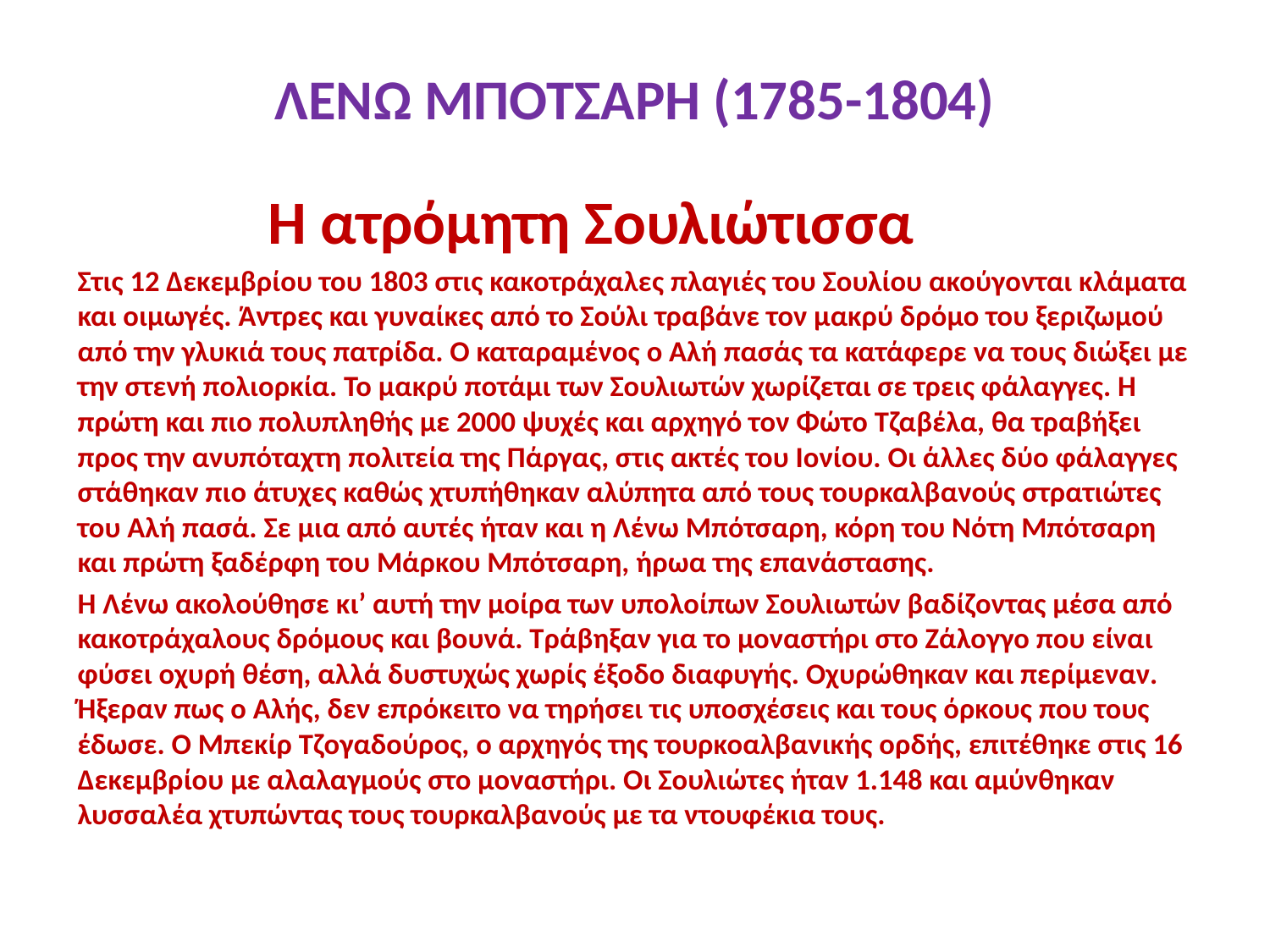

# ΛΕΝΩ ΜΠΟΤΣΑΡΗ (1785-1804)
                             Η ατρόμητη Σουλιώτισσα
Στις 12 Δεκεμβρίου του 1803 στις κακοτράχαλες πλαγιές του Σουλίου ακούγονται κλάματα και οιμωγές. Άντρες και γυναίκες από το Σούλι τραβάνε τον μακρύ δρόμο του ξεριζωμού από την γλυκιά τους πατρίδα. Ο καταραμένος ο Αλή πασάς τα κατάφερε να τους διώξει με την στενή πολιορκία. Το μακρύ ποτάμι των Σουλιωτών χωρίζεται σε τρεις φάλαγγες. Η πρώτη και πιο πολυπληθής με 2000 ψυχές και αρχηγό τον Φώτο Τζαβέλα, θα τραβήξει προς την ανυπόταχτη πολιτεία της Πάργας, στις ακτές του Ιονίου. Οι άλλες δύο φάλαγγες στάθηκαν πιο άτυχες καθώς χτυπήθηκαν αλύπητα από τους τουρκαλβανούς στρατιώτες του Αλή πασά. Σε μια από αυτές ήταν και η Λένω Μπότσαρη, κόρη του Νότη Μπότσαρη και πρώτη ξαδέρφη του Μάρκου Μπότσαρη, ήρωα της επανάστασης.
Η Λένω ακολούθησε κι’ αυτή την μοίρα των υπολοίπων Σουλιωτών βαδίζοντας μέσα από κακοτράχαλους δρόμους και βουνά. Τράβηξαν για το μοναστήρι στο Ζάλογγο που είναι φύσει οχυρή θέση, αλλά δυστυχώς χωρίς έξοδο διαφυγής. Οχυρώθηκαν και περίμεναν. Ήξεραν πως ο Αλής, δεν επρόκειτο να τηρήσει τις υποσχέσεις και τους όρκους που τους έδωσε. Ο Μπεκίρ Τζογαδούρος, ο αρχηγός της τουρκοαλβανικής ορδής, επιτέθηκε στις 16 Δεκεμβρίου με αλαλαγμούς στο μοναστήρι. Οι Σουλιώτες ήταν 1.148 και αμύνθηκαν λυσσαλέα χτυπώντας τους τουρκαλβανούς με τα ντουφέκια τους.